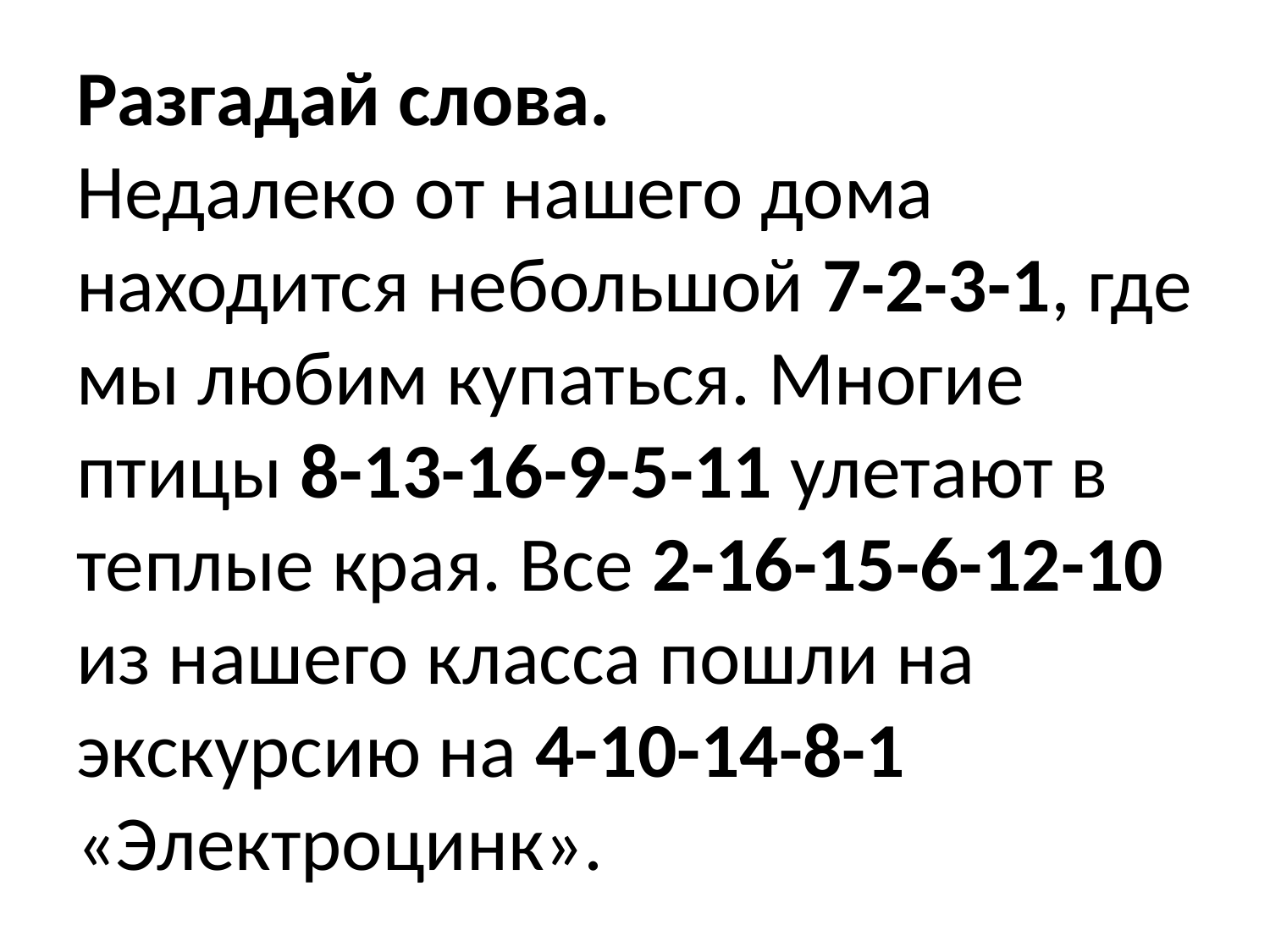

# Разгадай слова. Недалеко от нашего дома находится небольшой 7-2-3-1, где мы любим купаться. Многие птицы 8-13-16-9-5-11 улетают в теплые края. Все 2-16-15-6-12-10 из нашего класса пошли на экскурсию на 4-10-14-8-1 «Электроцинк».